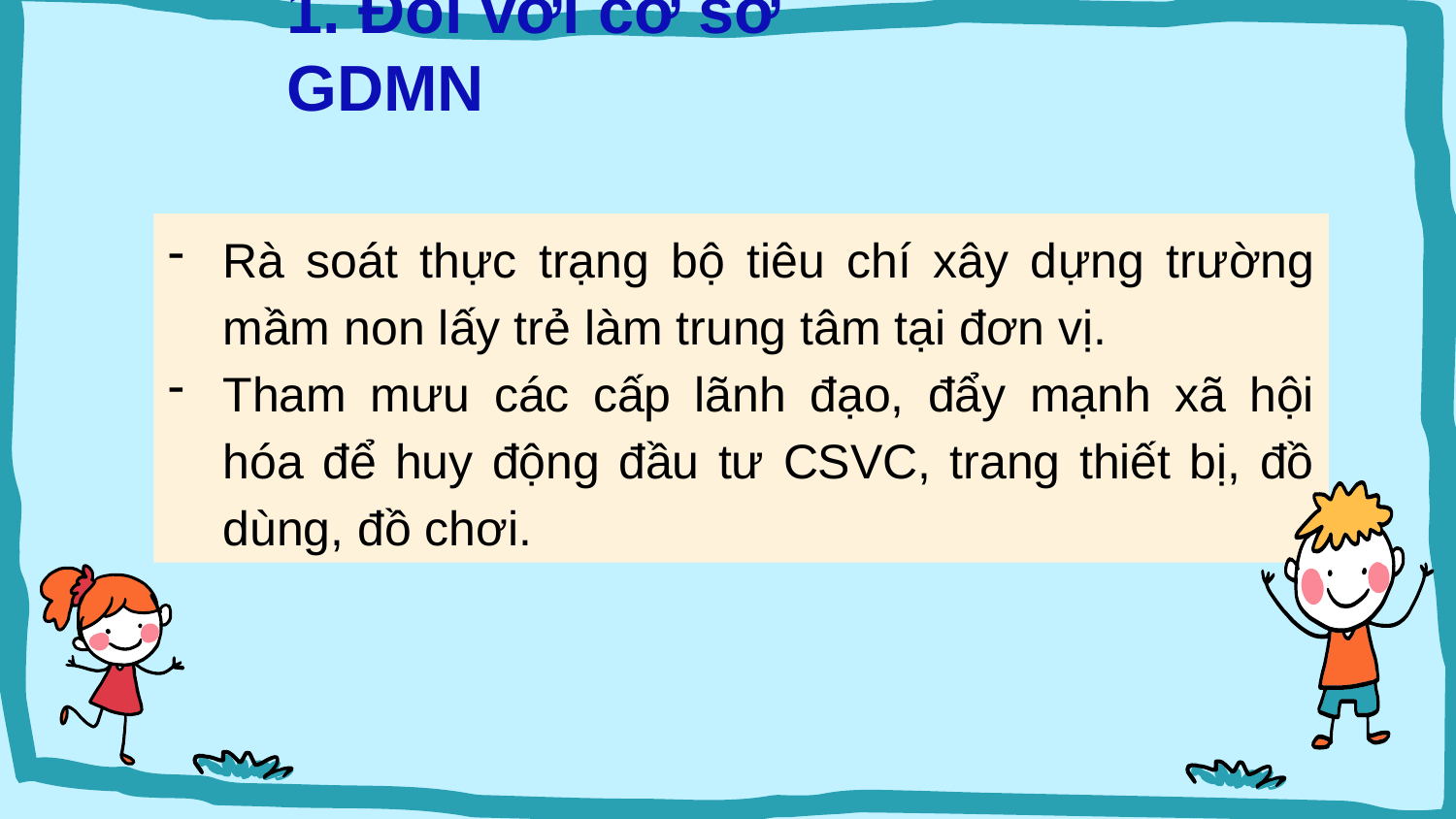

1. Đối với cơ sở GDMN
Rà soát thực trạng bộ tiêu chí xây dựng trường mầm non lấy trẻ làm trung tâm tại đơn vị.
Tham mưu các cấp lãnh đạo, đẩy mạnh xã hội hóa để huy động đầu tư CSVC, trang thiết bị, đồ dùng, đồ chơi.